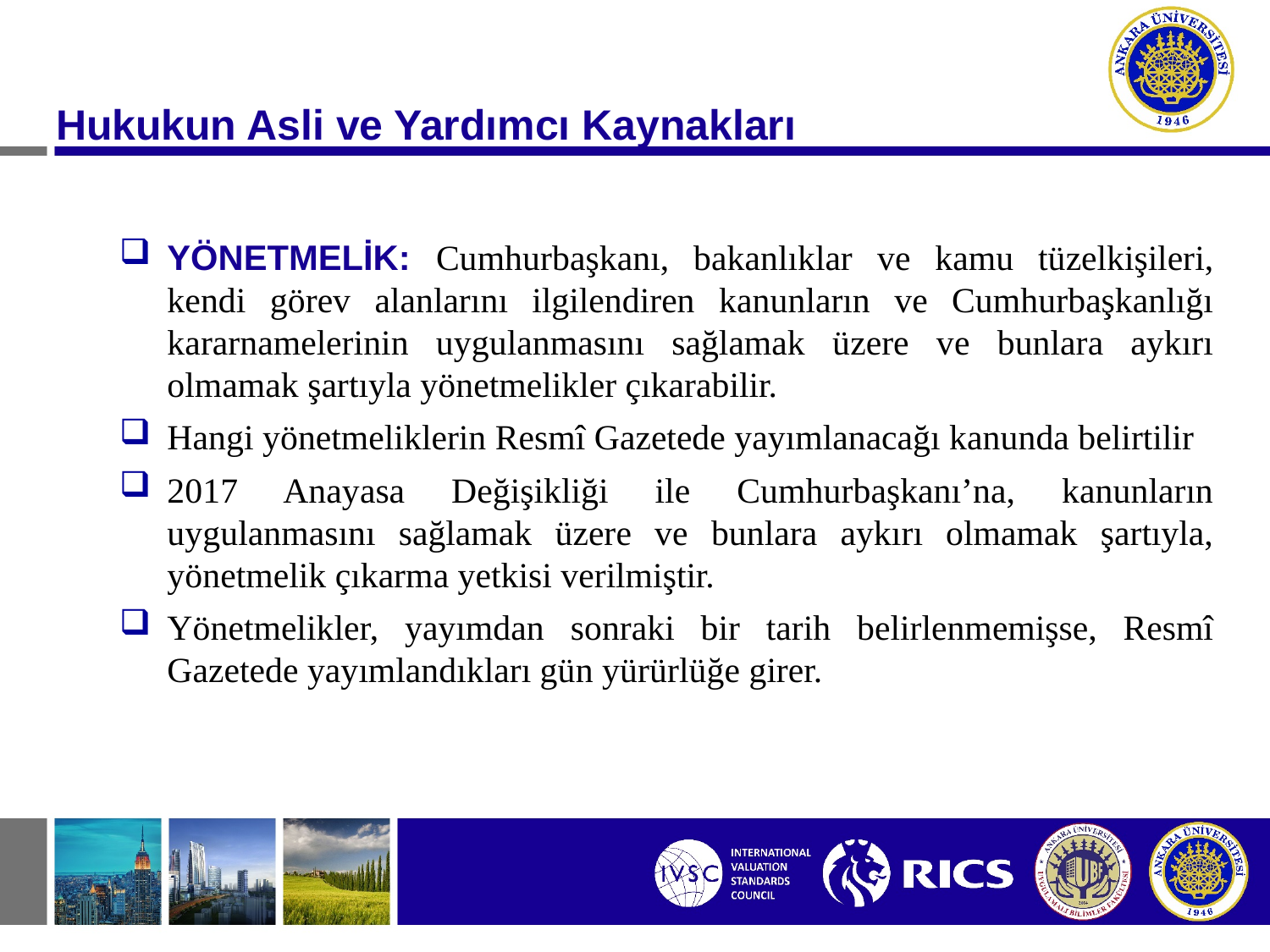

Hukukun Asli ve Yardımcı Kaynakları

YÖNETMELİK: Cumhurbaşkanı, bakanlıklar ve kamu tüzelkişileri, kendi görev alanlarını ilgilendiren kanunların ve Cumhurbaşkanlığı kararnamelerinin uygulanmasını sağlamak üzere ve bunlara aykırı olmamak şartıyla yönetmelikler çıkarabilir.
Hangi yönetmeliklerin Resmî Gazetede yayımlanacağı kanunda belirtilir
2017 Anayasa Değişikliği ile Cumhurbaşkanı’na, kanunların uygulanmasını sağlamak üzere ve bunlara aykırı olmamak şartıyla, yönetmelik çıkarma yetkisi verilmiştir.
Yönetmelikler, yayımdan sonraki bir tarih belirlenmemişse, Resmî Gazetede yayımlandıkları gün yürürlüğe girer.